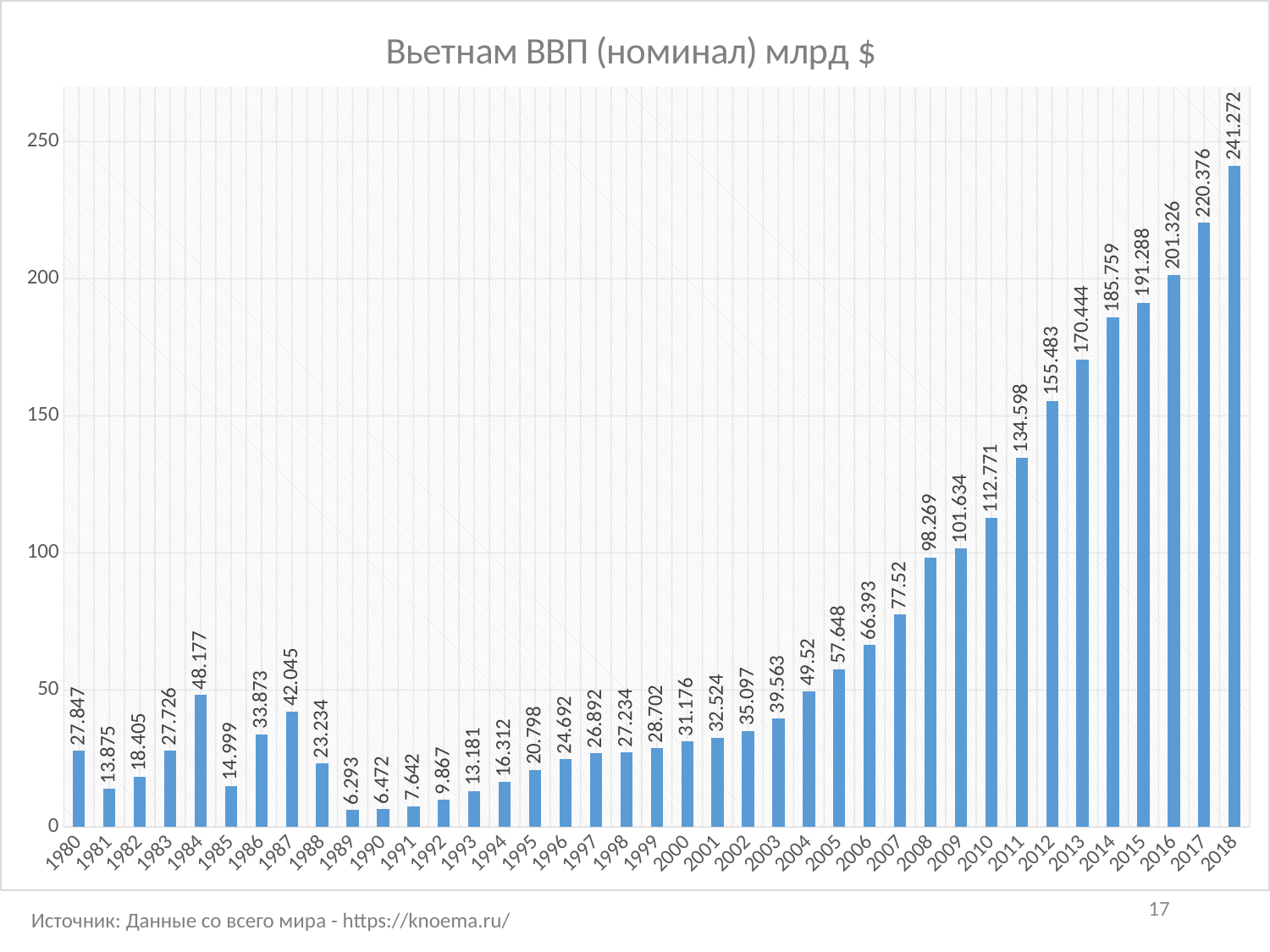

### Chart: Вьетнам ВВП (номинал) млрд $

| Category | Ряд 1 |
|---|---|
| 1980 | 27.847 |
| 1981 | 13.875 |
| 1982 | 18.405 |
| 1983 | 27.726 |
| 1984 | 48.177 |
| 1985 | 14.999 |
| 1986 | 33.873 |
| 1987 | 42.045 |
| 1988 | 23.234 |
| 1989 | 6.293 |
| 1990 | 6.472 |
| 1991 | 7.642 |
| 1992 | 9.867 |
| 1993 | 13.181 |
| 1994 | 16.312 |
| 1995 | 20.798 |
| 1996 | 24.692 |
| 1997 | 26.892 |
| 1998 | 27.234 |
| 1999 | 28.702 |
| 2000 | 31.176 |
| 2001 | 32.524 |
| 2002 | 35.097 |
| 2003 | 39.563 |
| 2004 | 49.52 |
| 2005 | 57.648 |
| 2006 | 66.393 |
| 2007 | 77.52 |
| 2008 | 98.269 |
| 2009 | 101.634 |
| 2010 | 112.771 |
| 2011 | 134.598 |
| 2012 | 155.483 |
| 2013 | 170.444 |
| 2014 | 185.759 |
| 2015 | 191.288 |
| 2016 | 201.326 |
| 2017 | 220.376 |
| 2018 | 241.272 |
17
Источник: Данные со всего мира - https://knoema.ru/